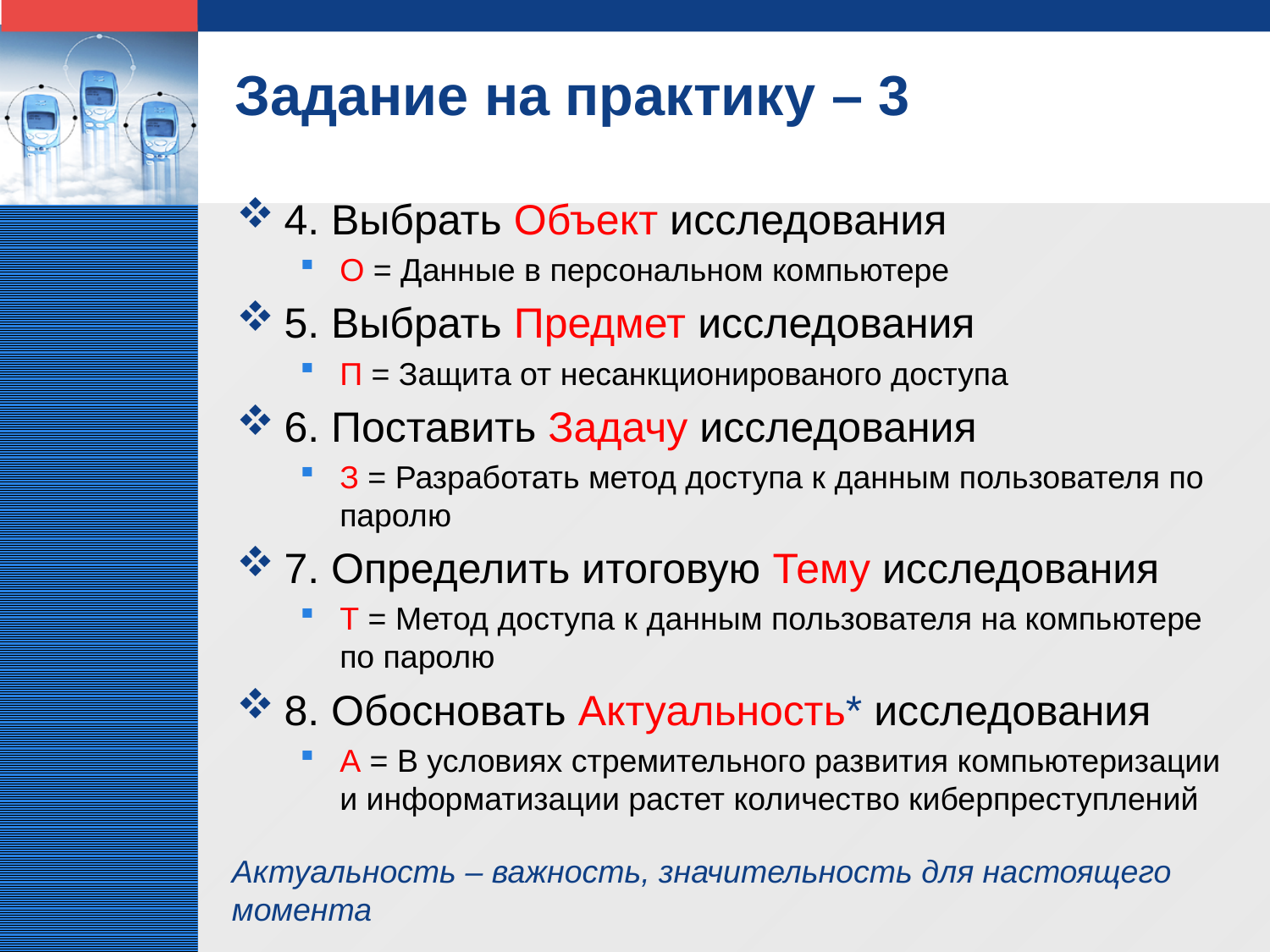

# Задание на практику – 3
4. Выбрать Объект исследования
О = Данные в персональном компьютере
5. Выбрать Предмет исследования
П = Защита от несанкционированого доступа
6. Поставить Задачу исследования
З = Разработать метод доступа к данным пользователя по паролю
7. Определить итоговую Тему исследования
Т = Метод доступа к данным пользователя на компьютере по паролю
8. Обосновать Актуальность* исследования
А = В условиях стремительного развития компьютеризации и информатизации растет количество киберпреступлений
Актуальность – важность, значительность для настоящего момента